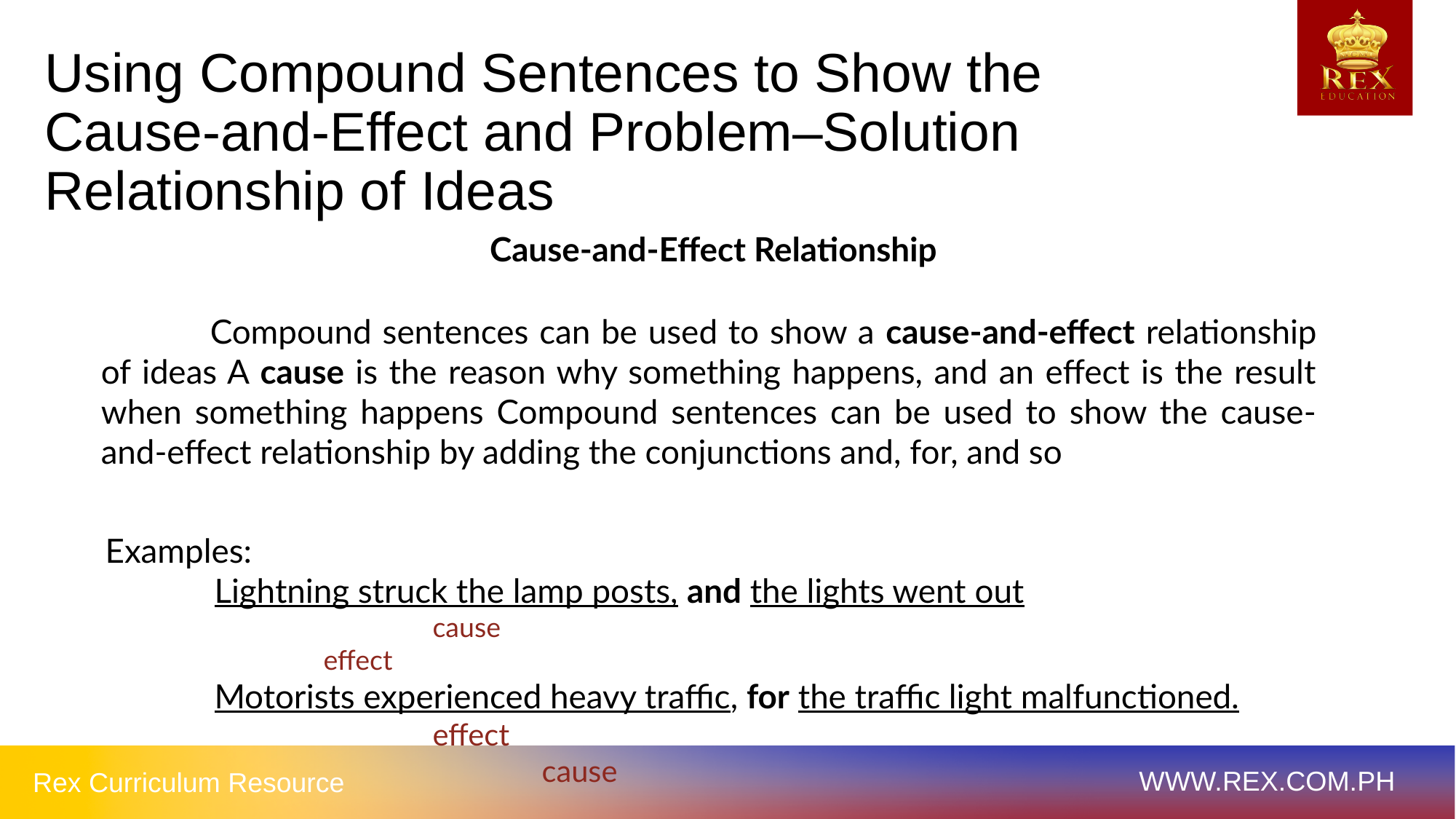

# Using Compound Sentences to Show the
Cause-and-Effect and Problem–Solution Relationship of Ideas

Cause-and-Effect Relationship
	Compound sentences can be used to show a cause-and-effect relationship of ideas A cause is the reason why something happens, and an effect is the result when something happens Compound sentences can be used to show the cause-and-effect relationship by adding the conjunctions and, for, and so

Examples:
	Lightning struck the lamp posts, and the lights went out
			cause 									effect
	Motorists experienced heavy traffic, for the traffic light malfunctioned.
			effect											cause